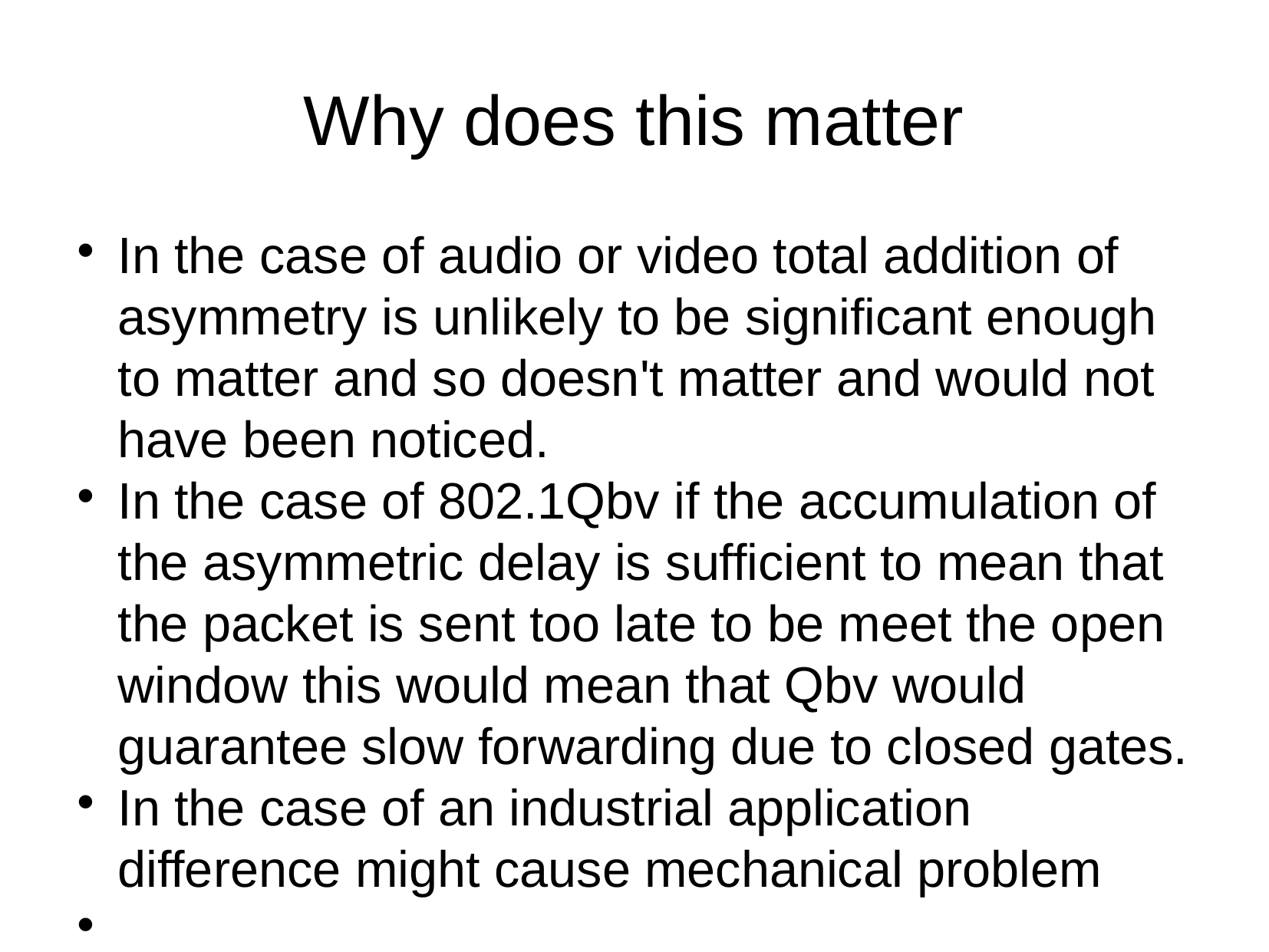

Why does this matter
In the case of audio or video total addition of asymmetry is unlikely to be significant enough to matter and so doesn't matter and would not have been noticed.
In the case of 802.1Qbv if the accumulation of the asymmetric delay is sufficient to mean that the packet is sent too late to be meet the open window this would mean that Qbv would guarantee slow forwarding due to closed gates.
In the case of an industrial application difference might cause mechanical problem